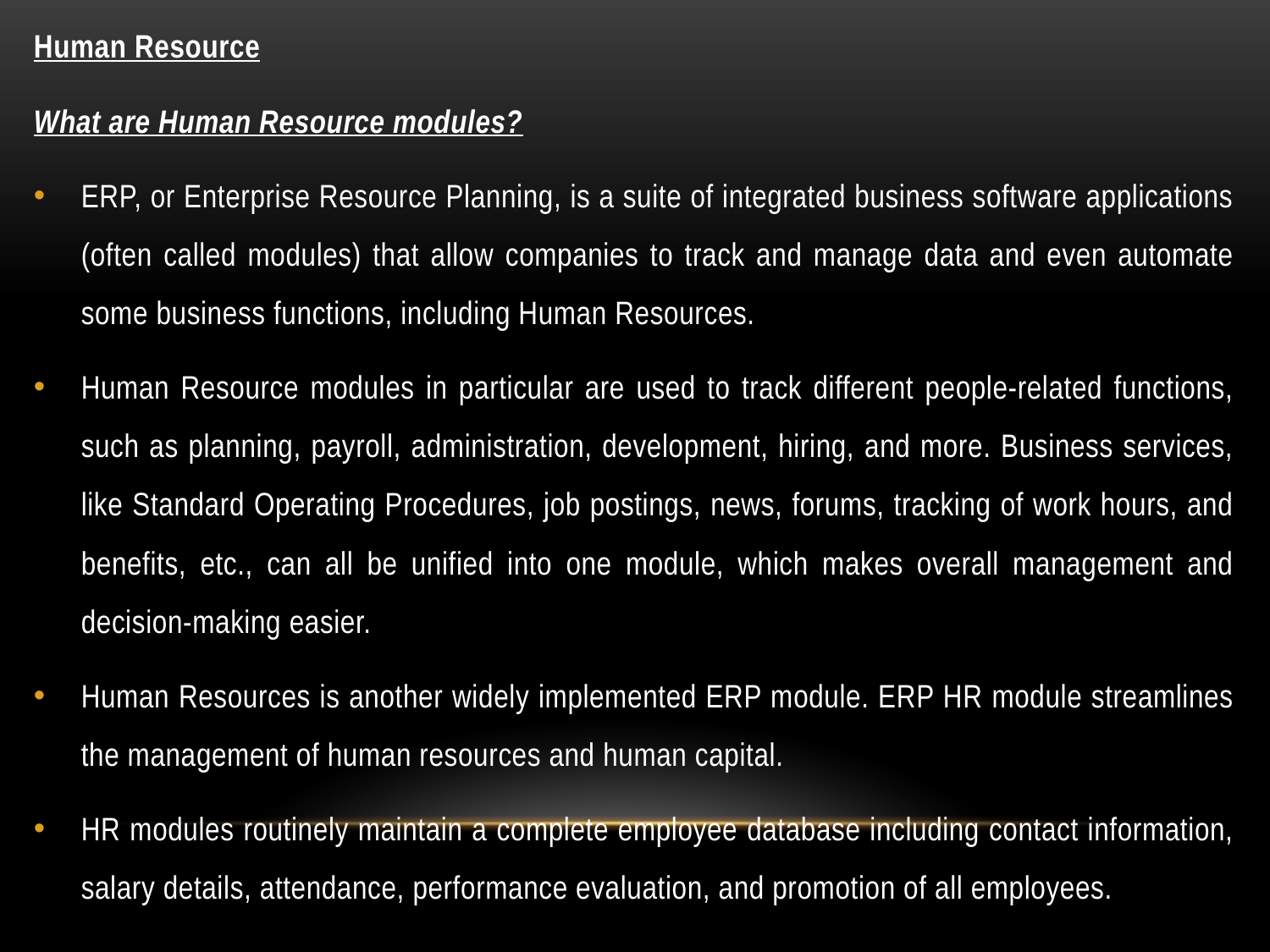

Human Resource
What are Human Resource modules?
ERP, or Enterprise Resource Planning, is a suite of integrated business software applications (often called modules) that allow companies to track and manage data and even automate some business functions, including Human Resources.
Human Resource modules in particular are used to track different people-related functions, such as planning, payroll, administration, development, hiring, and more. Business services, like Standard Operating Procedures, job postings, news, forums, tracking of work hours, and benefits, etc., can all be unified into one module, which makes overall management and decision-making easier.
Human Resources is another widely implemented ERP module. ERP HR module streamlines the management of human resources and human capital.
HR modules routinely maintain a complete employee database including contact information, salary details, attendance, performance evaluation, and promotion of all employees.